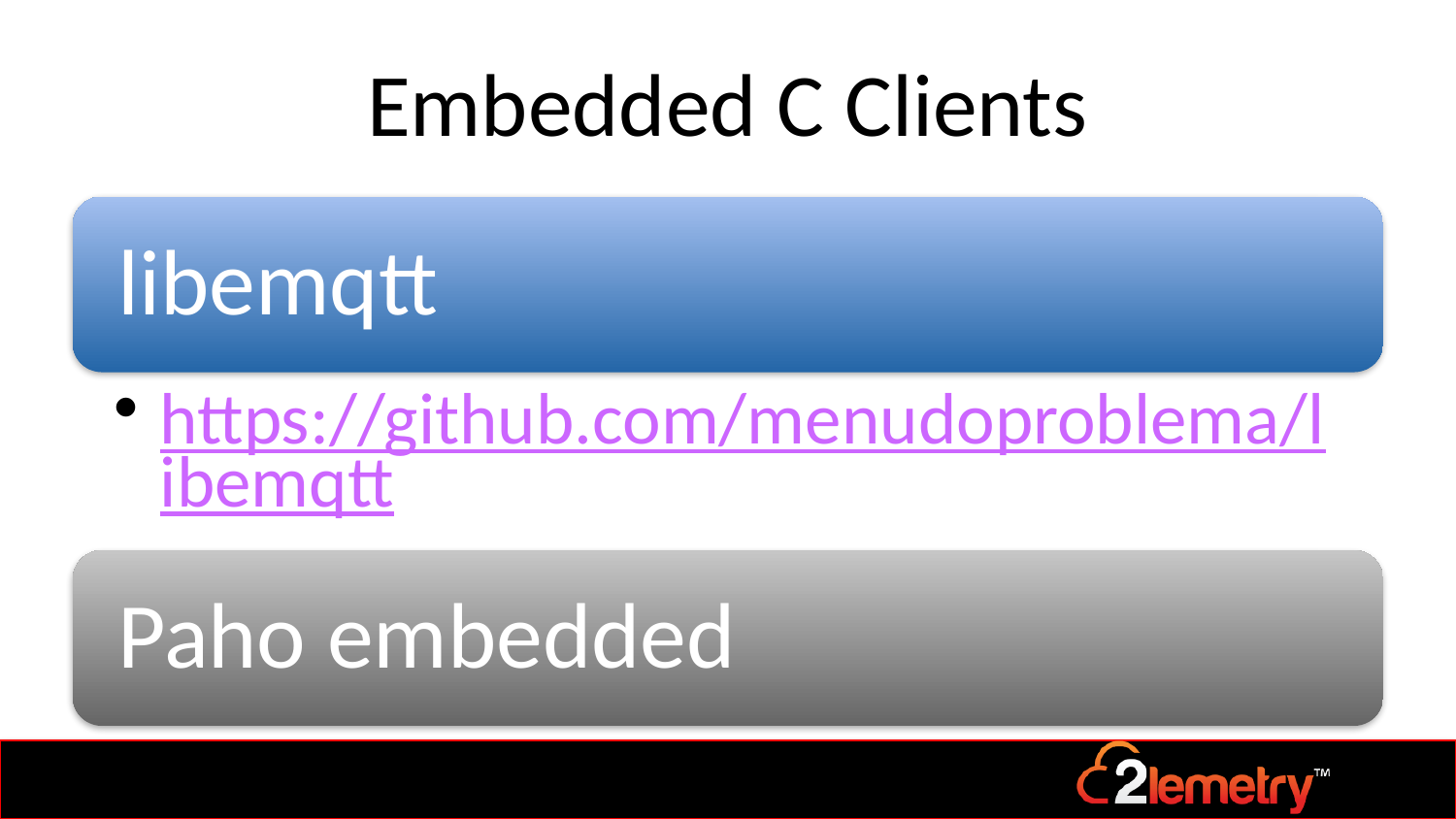

# Embedded C Clients
libemqtt
https://github.com/menudoproblema/libemqtt
Paho embedded